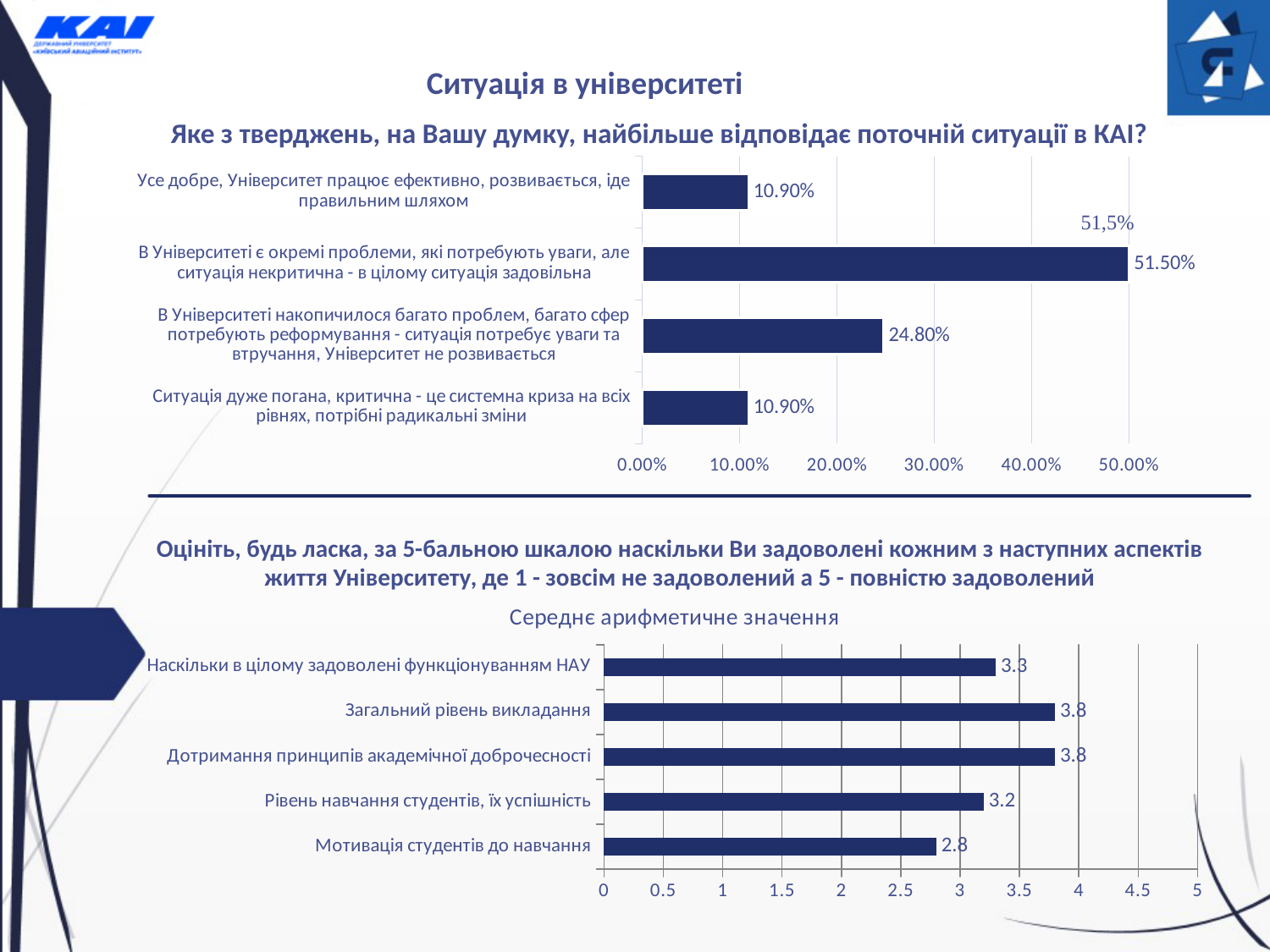

Ситуація в університеті
Яке з тверджень, на Вашу думку, найбільше відповідає поточній ситуації в КАІ?

### Chart

| Category | Яке з тверджень, на Вашу думку, найбільше відповідає поточній ситуації в НАУ? |
|---|---|
| Ситуація дуже погана, критична - це системна криза на всіх рівнях, потрібні радикальні зміни | 0.109 |
| В Університеті накопичилося багато проблем, багато сфер потребують реформування - ситуація потребує уваги та втручання, Університет не розвивається | 0.248 |
| В Університеті є окремі проблеми, які потребують уваги, але ситуація некритична - в цілому ситуація задовільна | 0.515 |
| Усе добре, Університет працює ефективно, розвивається, іде правильним шляхом | 0.109 |
Оцініть, будь ласка, за 5-бальною шкалою наскільки Ви задоволені кожним з наступних аспектів життя Університету, де 1 - зовсім не задоволений а 5 - повністю задоволений

### Chart: Середнє арифметичне значення

| Category | середнє арифметичне значення |
|---|---|
| Мотивація студентів до навчання | 2.8 |
| Рівень навчання студентів, їх успішність | 3.2 |
| Дотримання принципів академічної доброчесності | 3.8 |
| Загальний рівень викладання | 3.8 |
| Наскільки в цілому задоволені функціонуванням НАУ | 3.3 |